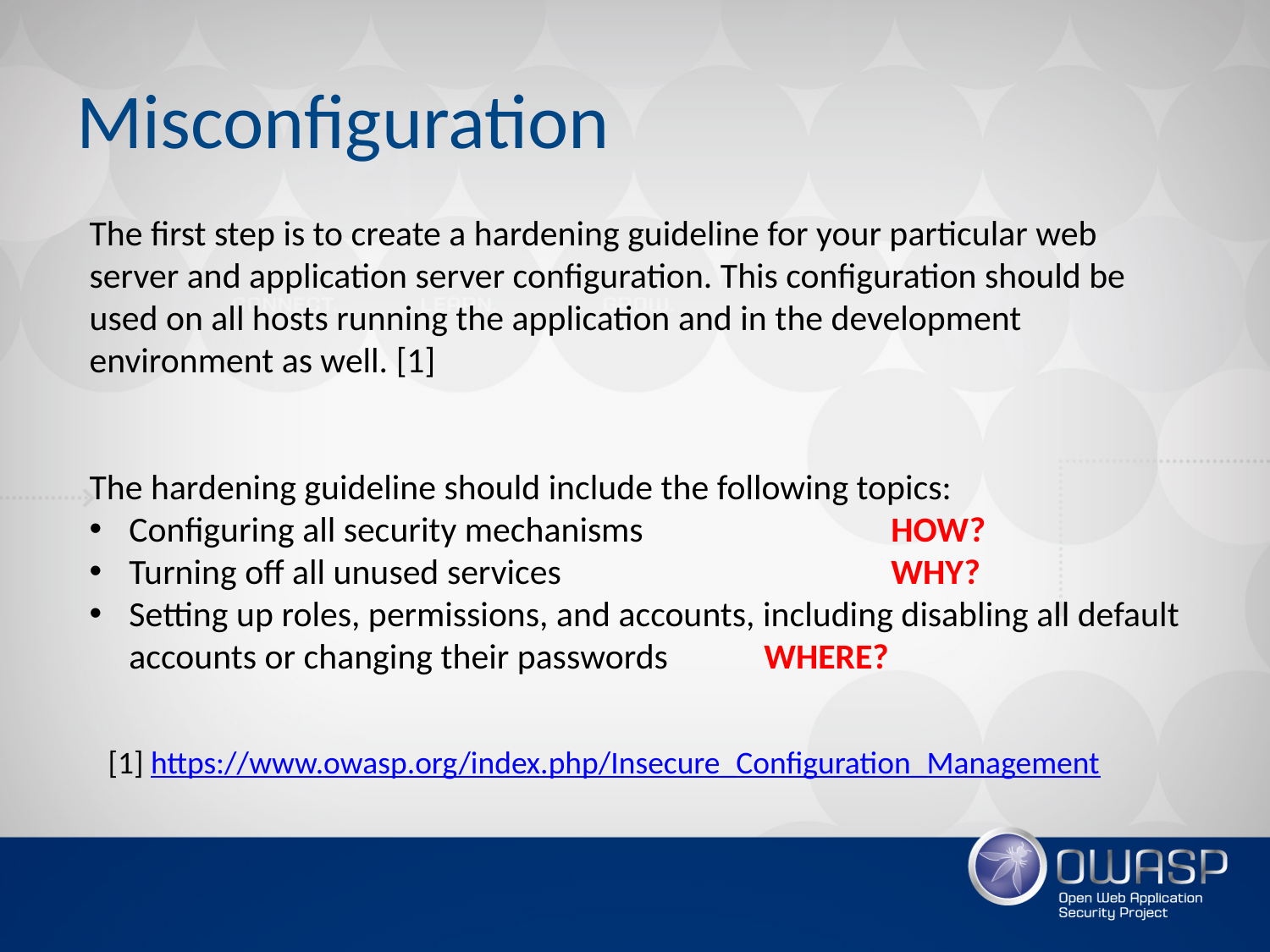

# Misconfiguration
The first step is to create a hardening guideline for your particular web server and application server configuration. This configuration should be used on all hosts running the application and in the development environment as well. [1]

The hardening guideline should include the following topics:
Configuring all security mechanisms 		HOW?
Turning off all unused services 			WHY?
Setting up roles, permissions, and accounts, including disabling all default accounts or changing their passwords 	WHERE?
[1] https://www.owasp.org/index.php/Insecure_Configuration_Management